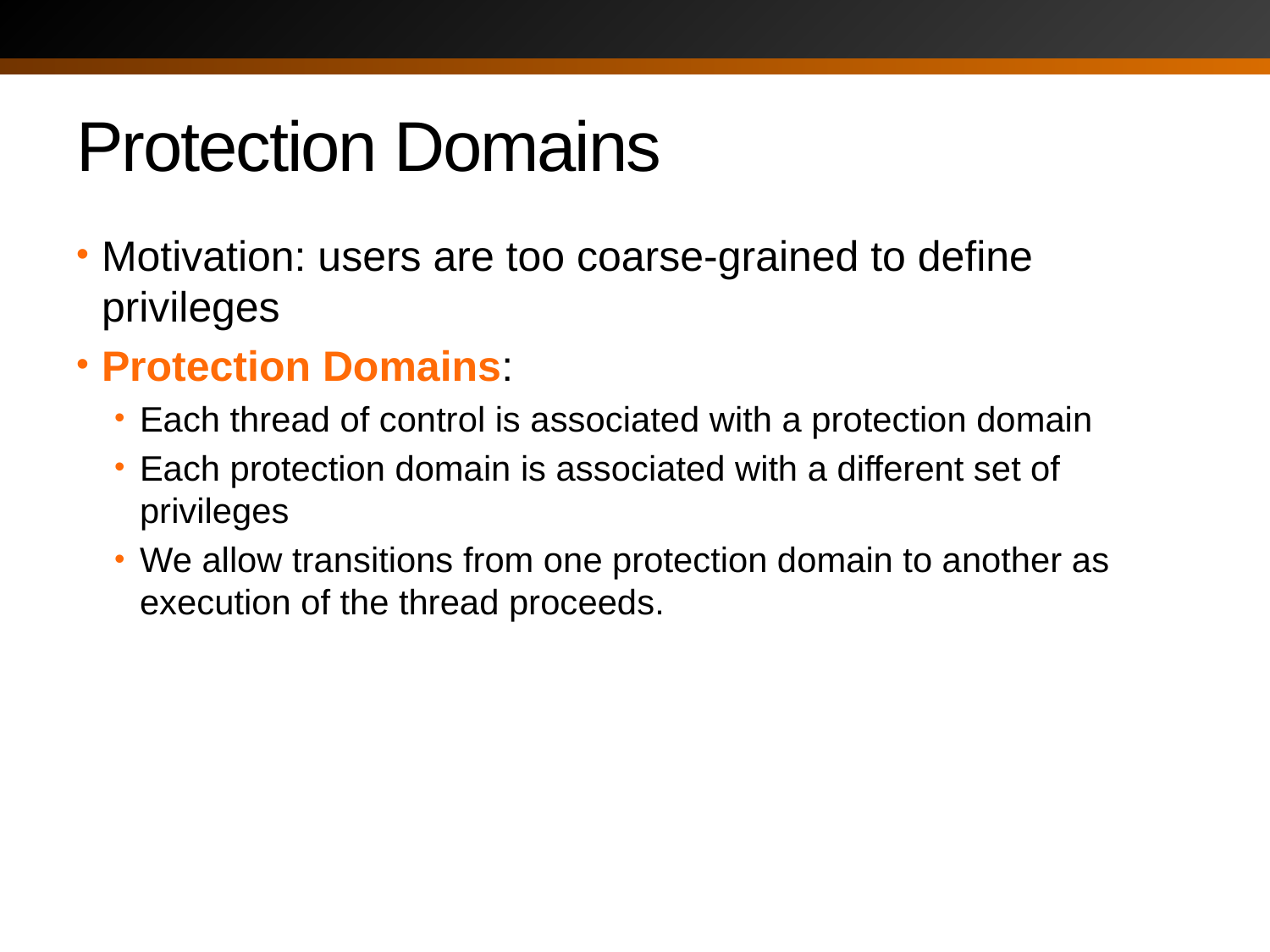

# Protection Domains
Motivation: users are too coarse-grained to define privileges
Protection Domains:
Each thread of control is associated with a protection domain
Each protection domain is associated with a different set of privileges
We allow transitions from one protection domain to another as execution of the thread proceeds.